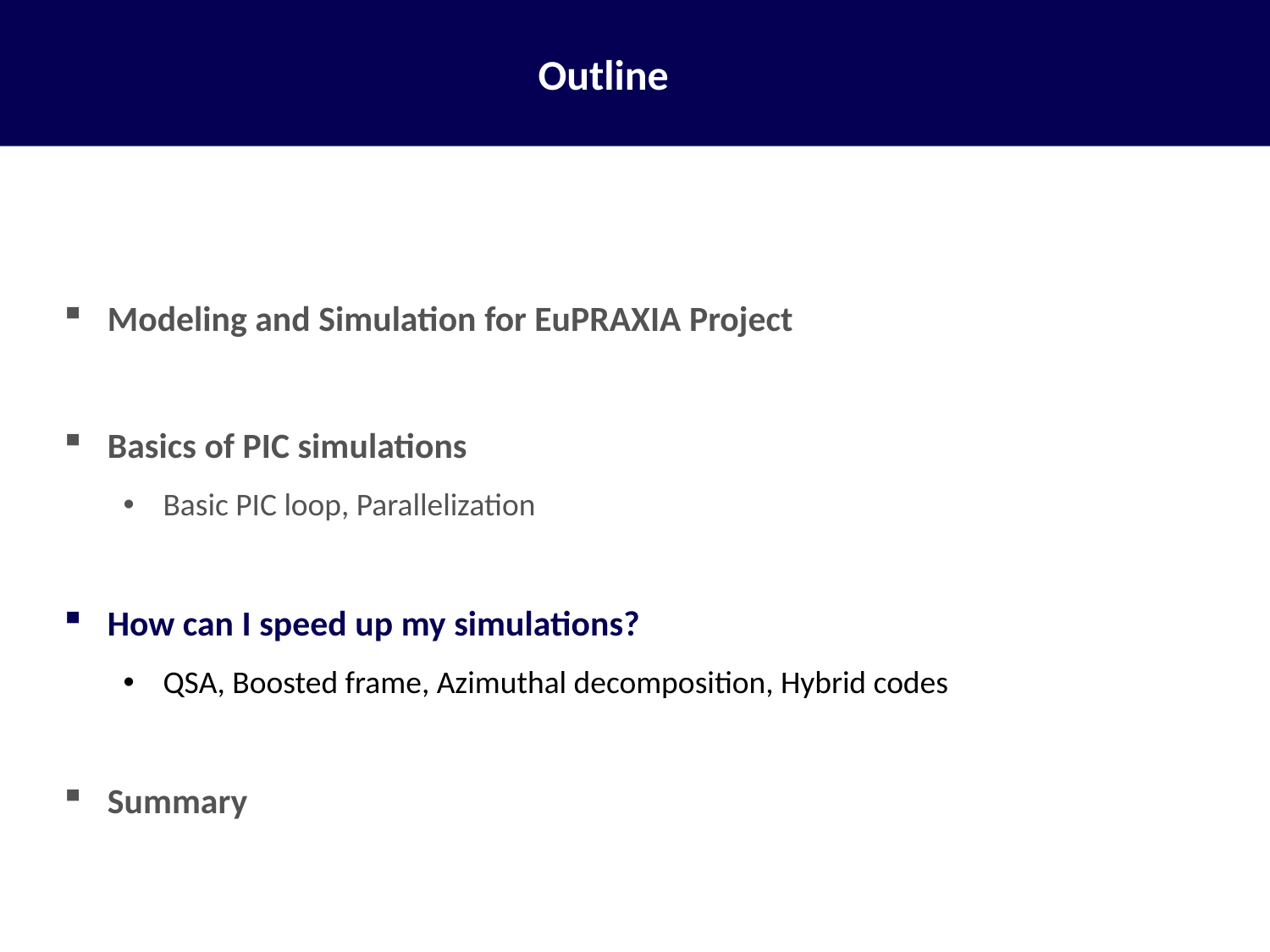

# Outline
Modeling and Simulation for EuPRAXIA Project

Basics of PIC simulations
Basic PIC loop, Parallelization

How can I speed up my simulations?
QSA, Boosted frame, Azimuthal decomposition, Hybrid codes

Summary
12